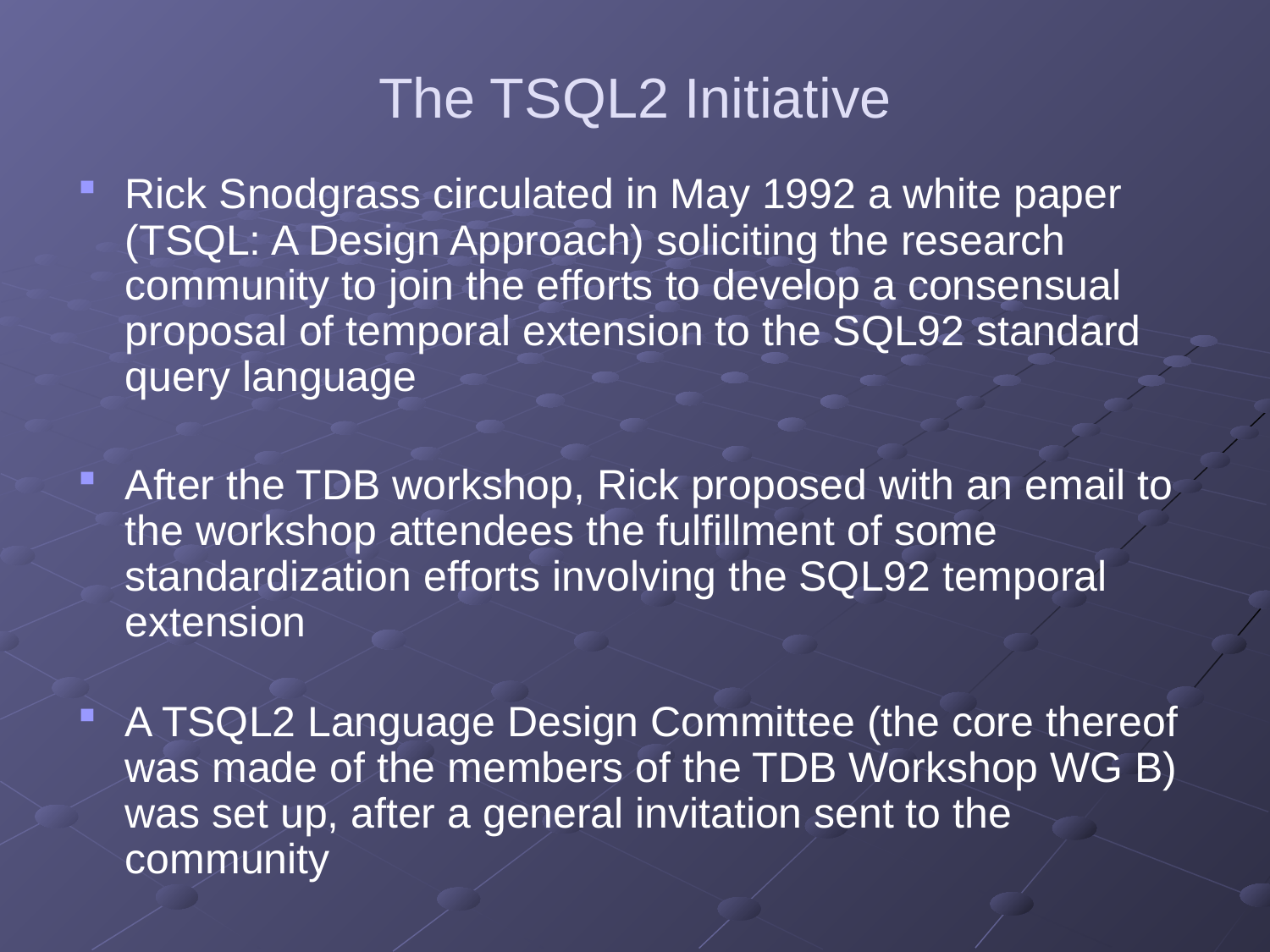

# The TSQL2 Initiative
Rick Snodgrass circulated in May 1992 a white paper (TSQL: A Design Approach) soliciting the research community to join the efforts to develop a consensual proposal of temporal extension to the SQL92 standard query language

After the TDB workshop, Rick proposed with an email to the workshop attendees the fulfillment of some standardization efforts involving the SQL92 temporal extension
A TSQL2 Language Design Committee (the core thereof was made of the members of the TDB Workshop WG B) was set up, after a general invitation sent to the community